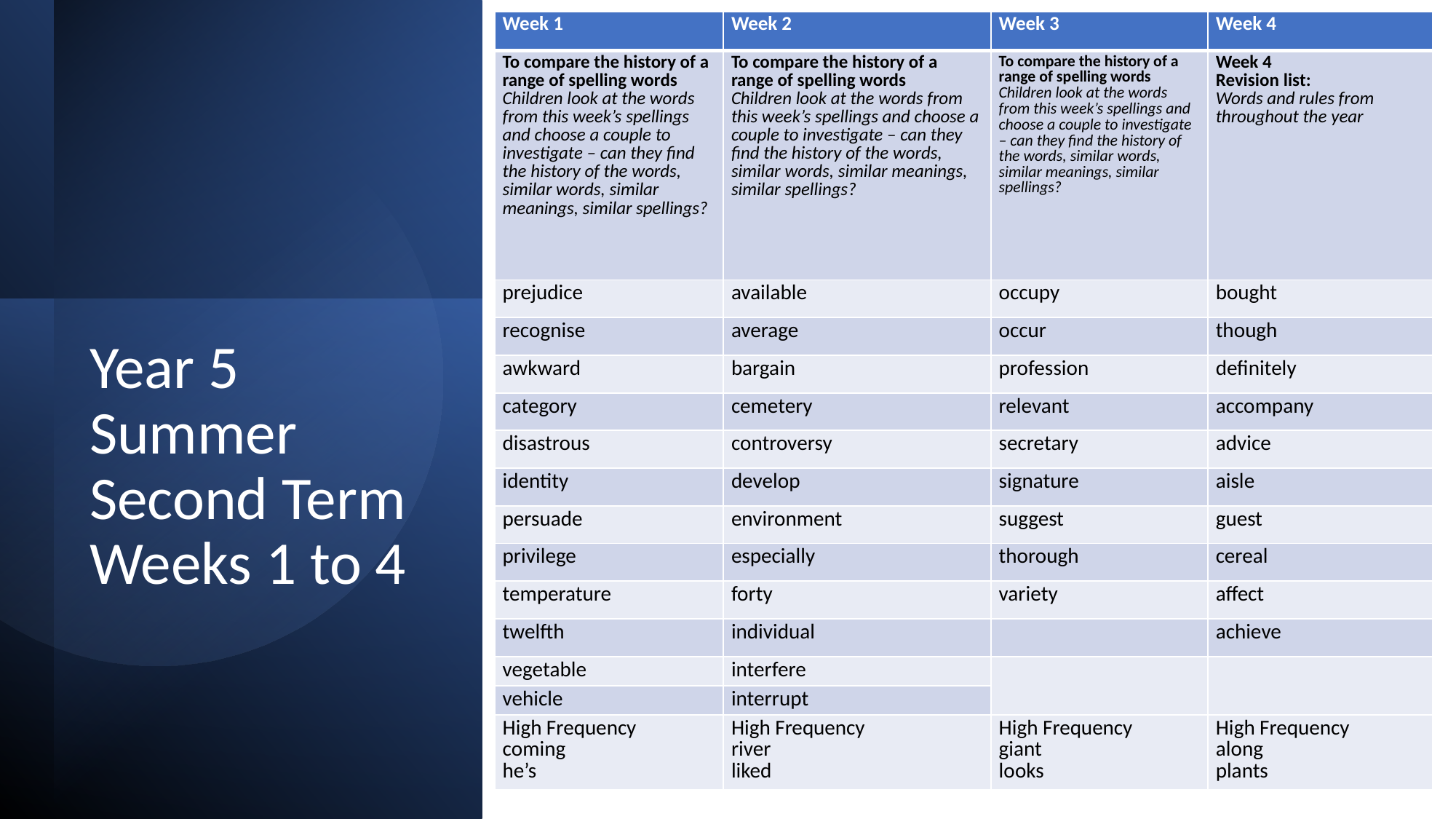

| Week 1 | Week 2 | Week 3 | Week 4 |
| --- | --- | --- | --- |
| To compare the history of a range of spelling words Children look at the words from this week’s spellings and choose a couple to investigate – can they find the history of the words, similar words, similar meanings, similar spellings? | To compare the history of a range of spelling words Children look at the words from this week’s spellings and choose a couple to investigate – can they find the history of the words, similar words, similar meanings, similar spellings? | To compare the history of a range of spelling words Children look at the words from this week’s spellings and choose a couple to investigate – can they find the history of the words, similar words, similar meanings, similar spellings? | Week 4 Revision list: Words and rules from throughout the year |
| prejudice | available | occupy | bought |
| recognise | average | occur | though |
| awkward | bargain | profession | definitely |
| category | cemetery | relevant | accompany |
| disastrous | controversy | secretary | advice |
| identity | develop | signature | aisle |
| persuade | environment | suggest | guest |
| privilege | especially | thorough | cereal |
| temperature | forty | variety | affect |
| twelfth | individual |  | achieve |
| vegetable | interfere |  |  |
| vehicle | interrupt |  |  |
| High Frequency coming he’s | High Frequency river liked | High Frequency giant looks | High Frequency along plants |

Year 5 Summer Second Term Weeks 1 to 4